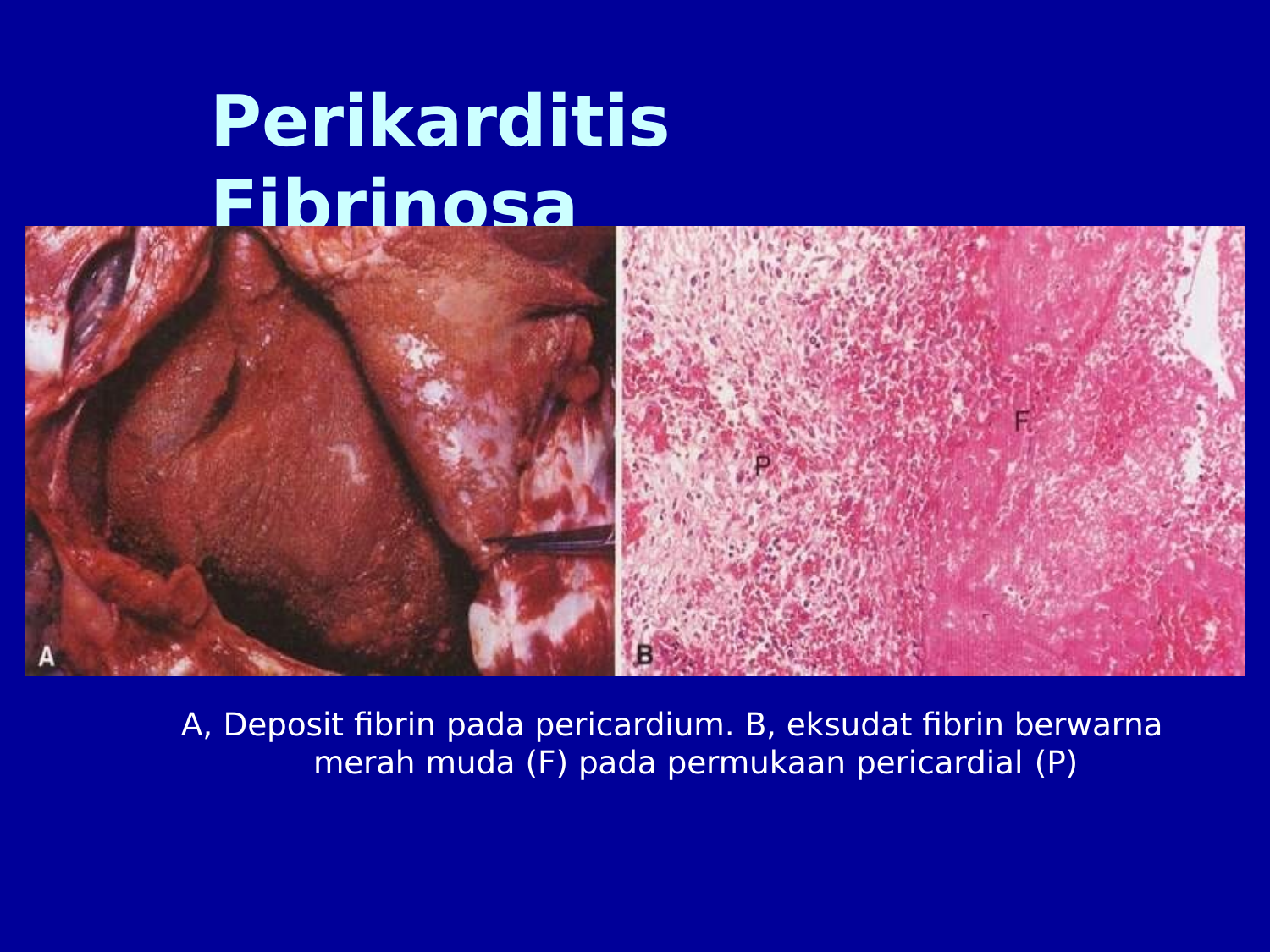

# Perikarditis Fibrinosa

A, Deposit fibrin pada pericardium. B, eksudat fibrin berwarna  merah muda (F) pada permukaan pericardial (P)